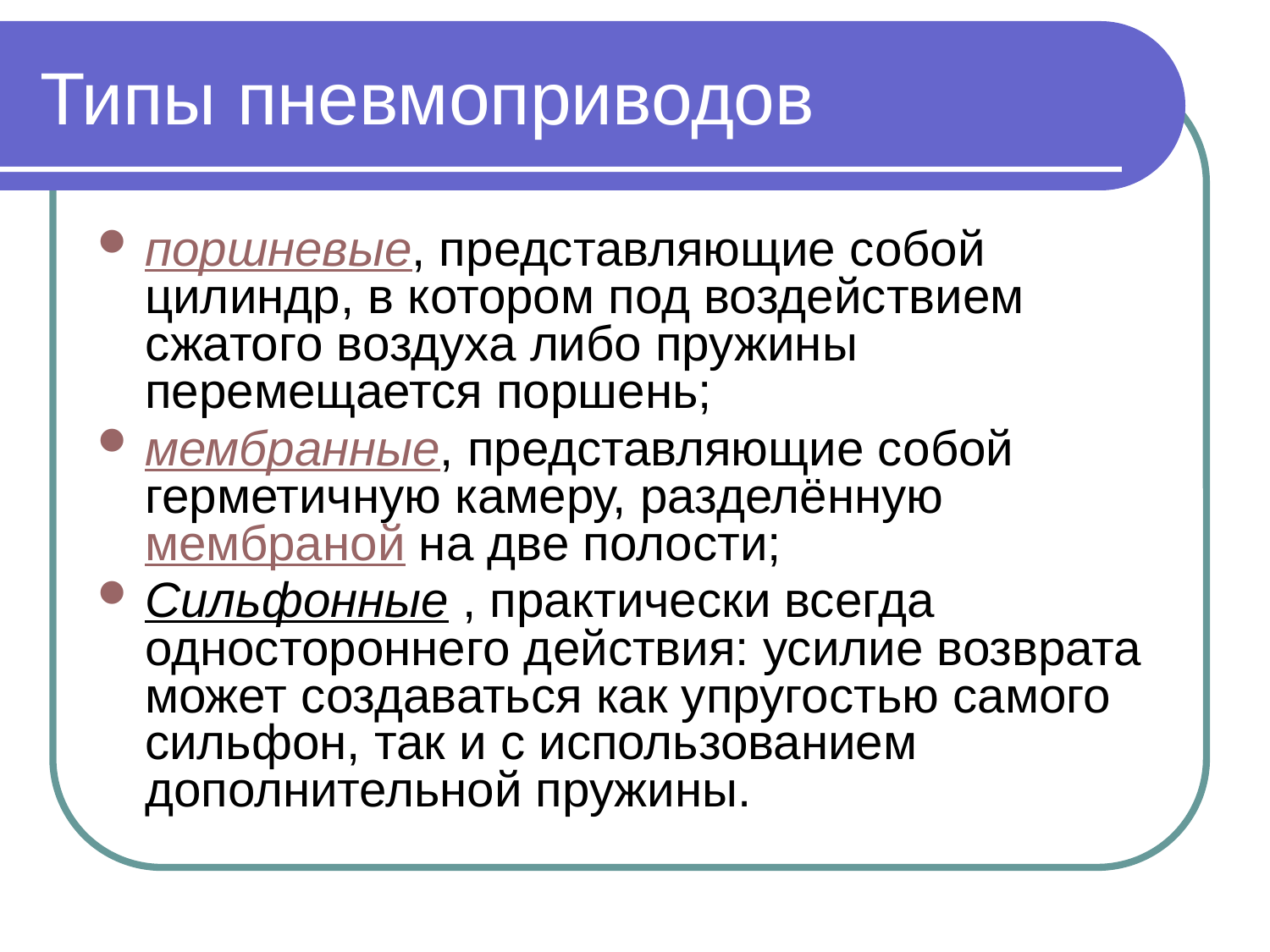

# Типы пневмоприводов
поршневые, представляющие собой цилиндр, в котором под воздействием сжатого воздуха либо пружины перемещается поршень;
мембранные, представляющие собой герметичную камеру, разделённую мембраной на две полости;
Сильфонные , практически всегда одностороннего действия: усилие возврата может создаваться как упругостью самого сильфон, так и с использованием дополнительной пружины.